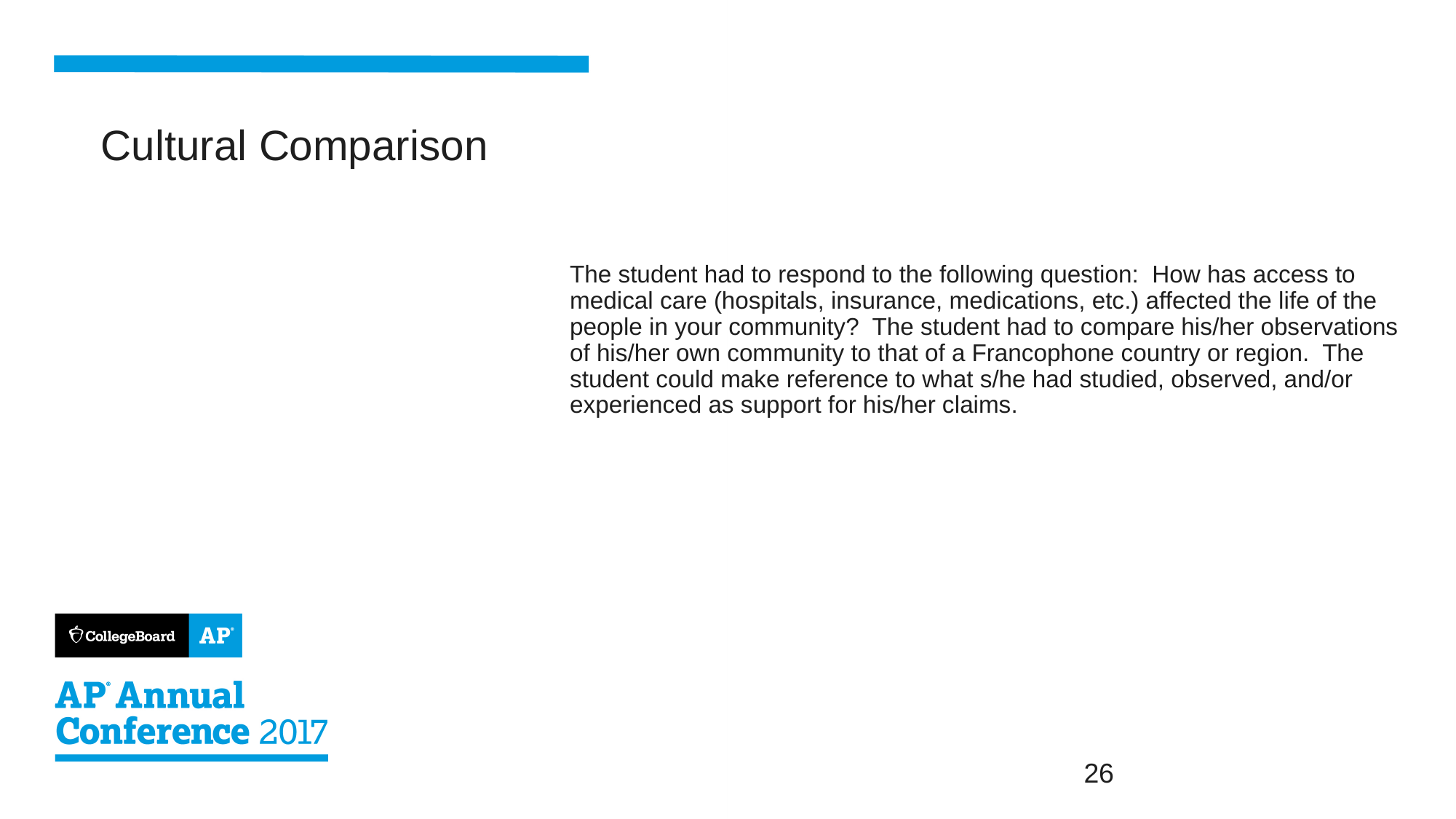

The student had to respond to the following question:  How has access to medical care (hospitals, insurance, medications, etc.) affected the life of the people in your community?  The student had to compare his/her observations of his/her own community to that of a Francophone country or region.  The student could make reference to what s/he had studied, observed, and/or experienced as support for his/her claims.

# Cultural Comparison

26